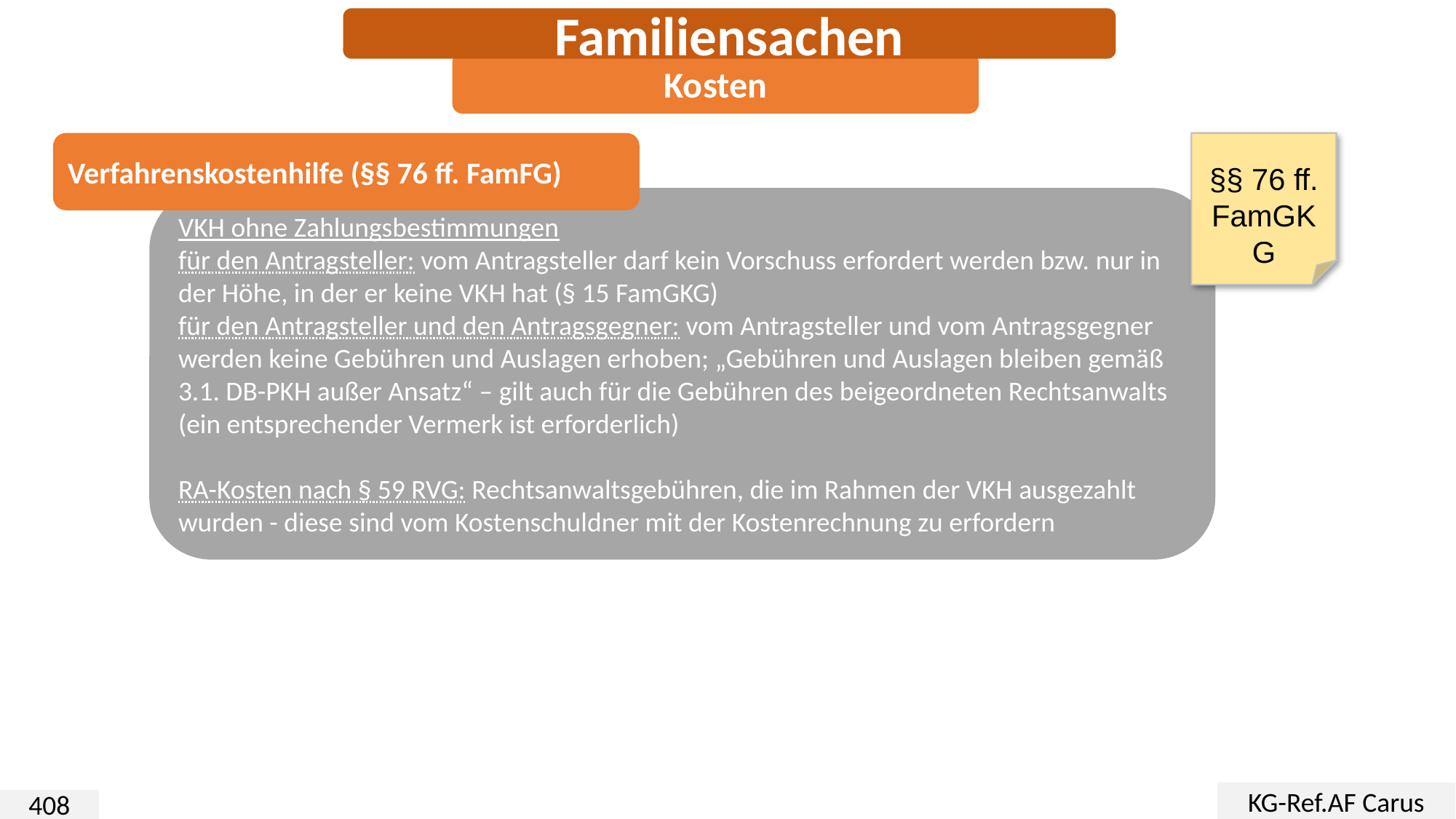

Familiensachen
Kosten
Verfahrenskostenhilfe (§§ 76 ff. FamFG)

§§ 76 ff. FamGKG
VKH ohne Zahlungsbestimmungen
für den Antragsteller: vom Antragsteller darf kein Vorschuss erfordert werden bzw. nur in der Höhe, in der er keine VKH hat (§ 15 FamGKG)
für den Antragsteller und den Antragsgegner: vom Antragsteller und vom Antragsgegner werden keine Gebühren und Auslagen erhoben; „Gebühren und Auslagen bleiben gemäß
3.1. DB-PKH außer Ansatz“ – gilt auch für die Gebühren des beigeordneten Rechtsanwalts (ein entsprechender Vermerk ist erforderlich)

RA-Kosten nach § 59 RVG: Rechtsanwaltsgebühren, die im Rahmen der VKH ausgezahlt wurden - diese sind vom Kostenschuldner mit der Kostenrechnung zu erfordern
KG-Ref.AF Carus
408